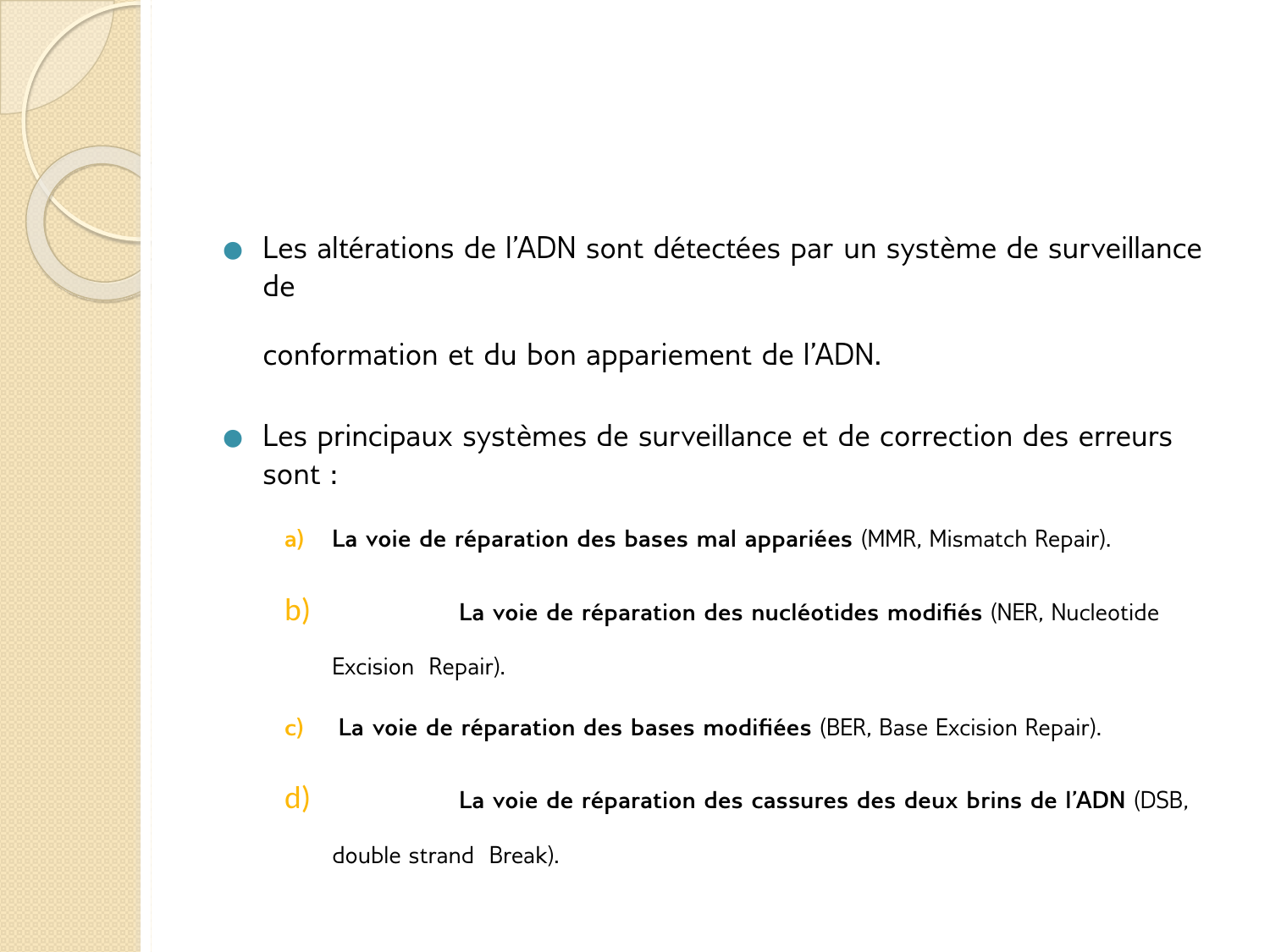

Les altérations de l’ADN sont détectées par un système de surveillance de
conformation et du bon appariement de l’ADN.

Les principaux systèmes de surveillance et de correction des erreurs sont :
La voie de réparation des bases mal appariées (MMR, Mismatch Repair).
	La voie de réparation des nucléotides modifiés (NER, Nucleotide Excision  Repair).

La voie de réparation des bases modifiées (BER, Base Excision Repair).
	La voie de réparation des cassures des deux brins de l’ADN (DSB, double strand  Break).